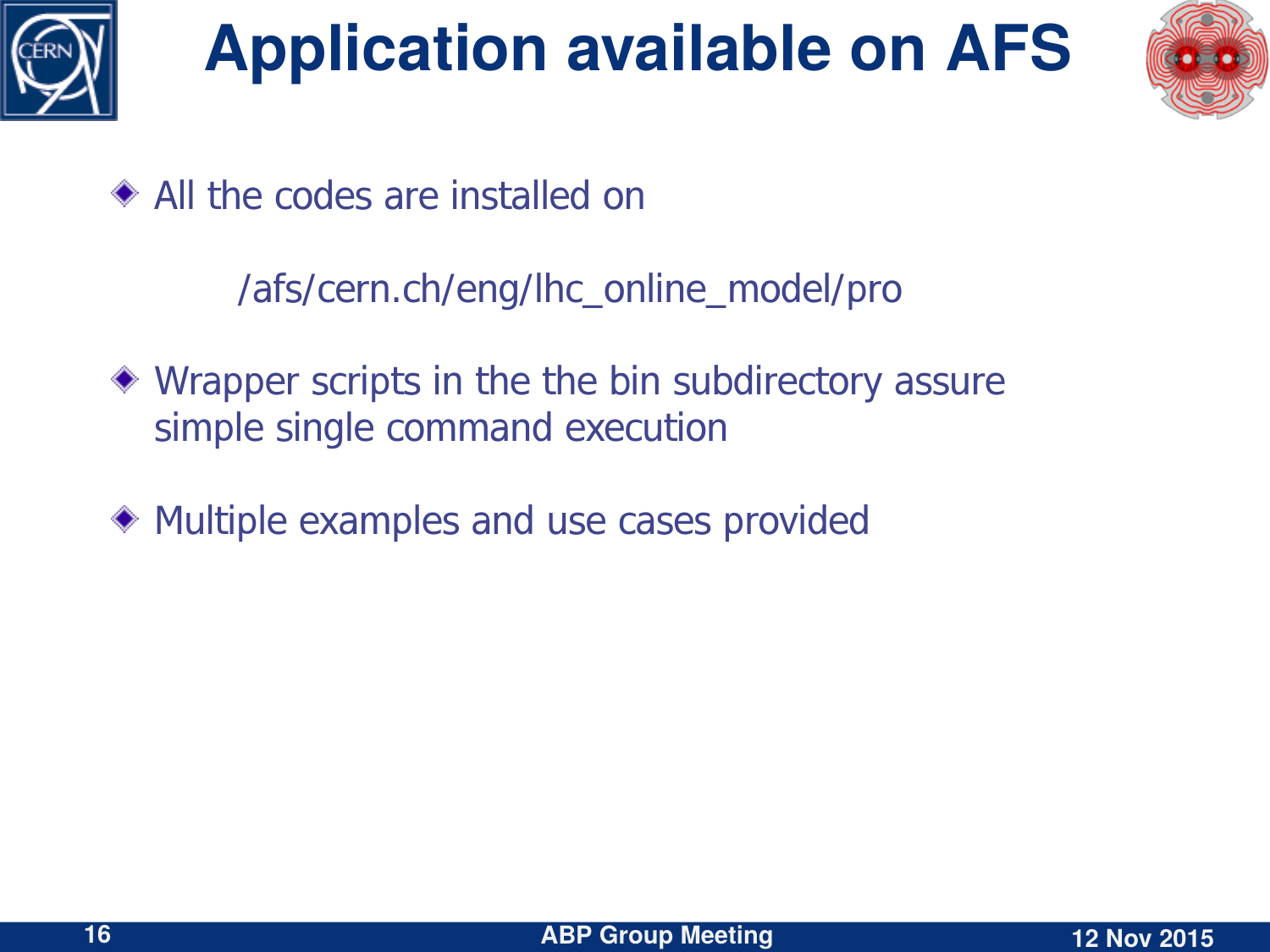

# Application available on AFS
All the codes are installed on

	/afs/cern.ch/eng/lhc_online_model/pro

Wrapper scripts in the the bin subdirectory assure
simple single command execution

Multiple examples and use cases provided

16
ABP Group Meeting
12 Nov 2015